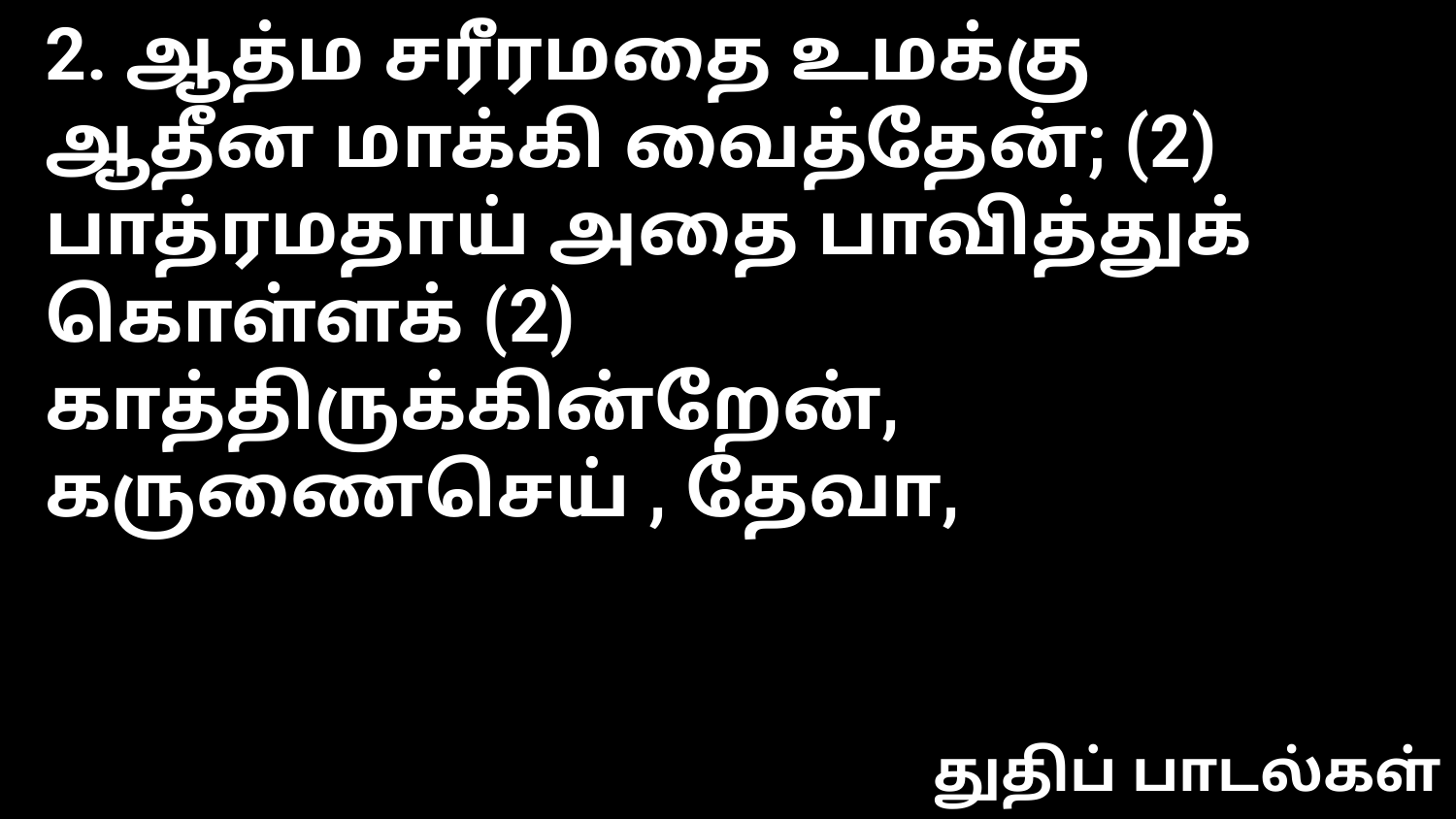

2. ஆத்ம சரீரமதை உமக்கு
ஆதீன மாக்கி வைத்தேன்; (2)
பாத்ரமதாய் அதை பாவித்துக் கொள்ளக் (2)
காத்திருக்கின்றேன், கருணைசெய் , தேவா,

துதிப் பாடல்கள்